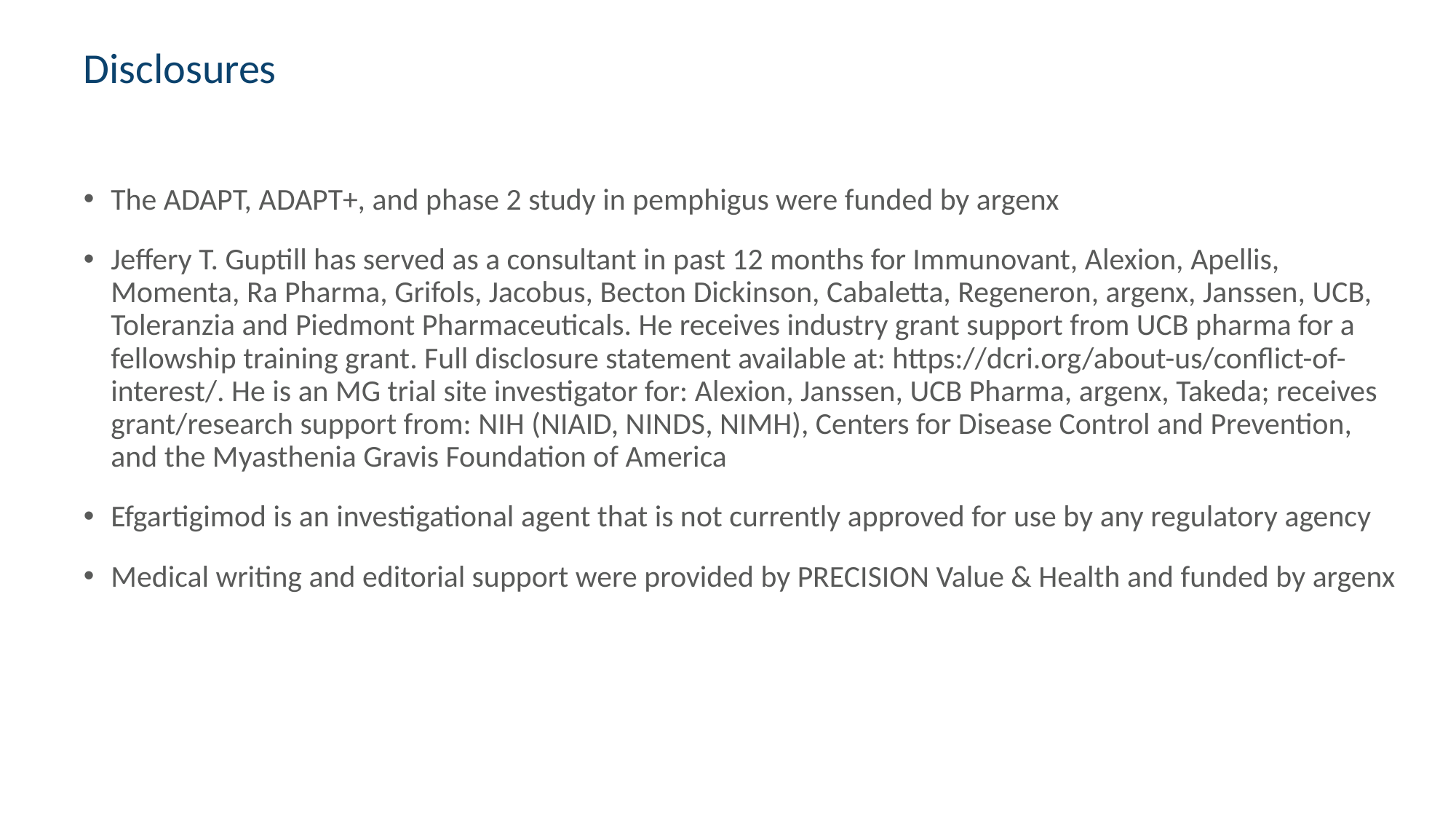

# Disclosures
The ADAPT, ADAPT+, and phase 2 study in pemphigus were funded by argenx
Jeffery T. Guptill has served as a consultant in past 12 months for Immunovant, Alexion, Apellis, Momenta, Ra Pharma, Grifols, Jacobus, Becton Dickinson, Cabaletta, Regeneron, argenx, Janssen, UCB, Toleranzia and Piedmont Pharmaceuticals. He receives industry grant support from UCB pharma for a fellowship training grant. Full disclosure statement available at: https://dcri.org/about-us/conflict-of-interest/. He is an MG trial site investigator for: Alexion, Janssen, UCB Pharma, argenx, Takeda; receives grant/research support from: NIH (NIAID, NINDS, NIMH), Centers for Disease Control and Prevention, and the Myasthenia Gravis Foundation of America
Efgartigimod is an investigational agent that is not currently approved for use by any regulatory agency
Medical writing and editorial support were provided by PRECISION Value & Health and funded by argenx
2